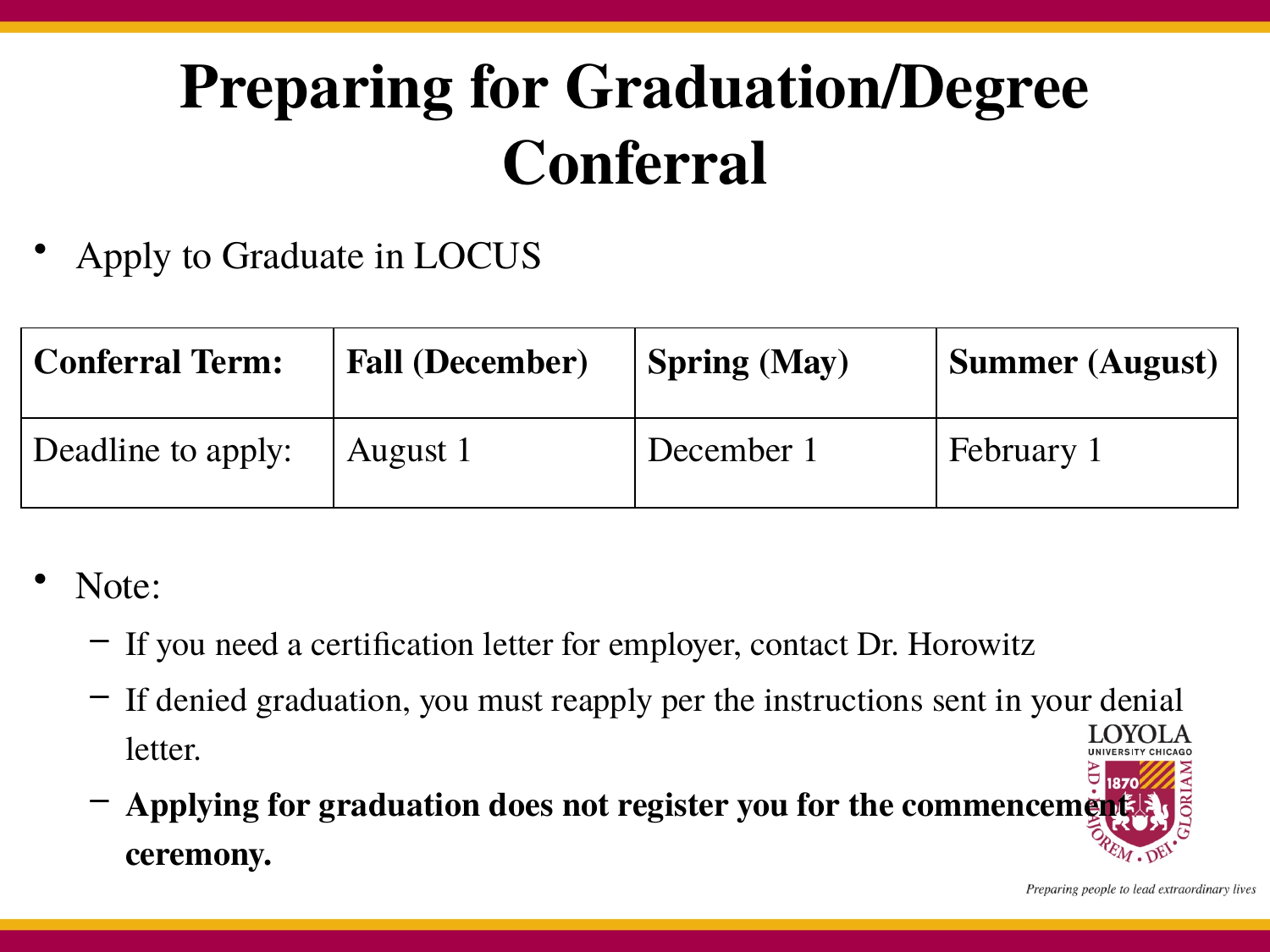

# Preparing for Graduation/Degree Conferral

Apply to Graduate in LOCUS

Note:
If you need a certification letter for employer, contact Dr. Horowitz
If denied graduation, you must reapply per the instructions sent in your denial letter.
Applying for graduation does not register you for the commencement ceremony.

| Conferral Term: | Fall (December) | Spring (May) | Summer (August) |
| --- | --- | --- | --- |
| Deadline to apply: | August 1 | December 1 | February 1 |